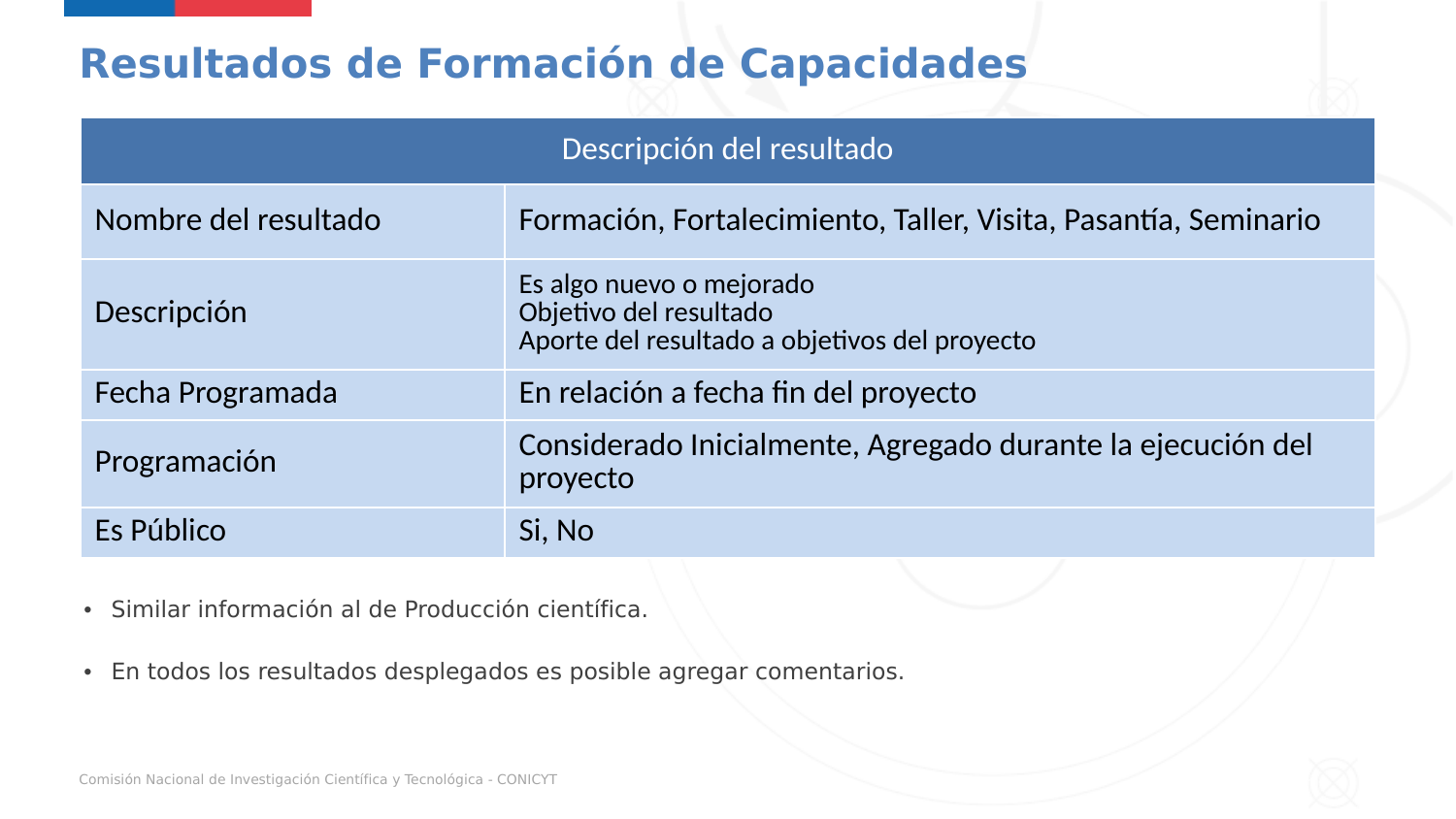

Resultados de Formación de Capacidades
| Descripción del resultado |  |
| --- | --- |
| Nombre del resultado | Formación, Fortalecimiento, Taller, Visita, Pasantía, Seminario |
| Descripción | Es algo nuevo o mejorado Objetivo del resultado Aporte del resultado a objetivos del proyecto |
| Fecha Programada | En relación a fecha fin del proyecto |
| Programación | Considerado Inicialmente, Agregado durante la ejecución del proyecto |
| Es Público | Si, No |
Similar información al de Producción científica.

En todos los resultados desplegados es posible agregar comentarios.